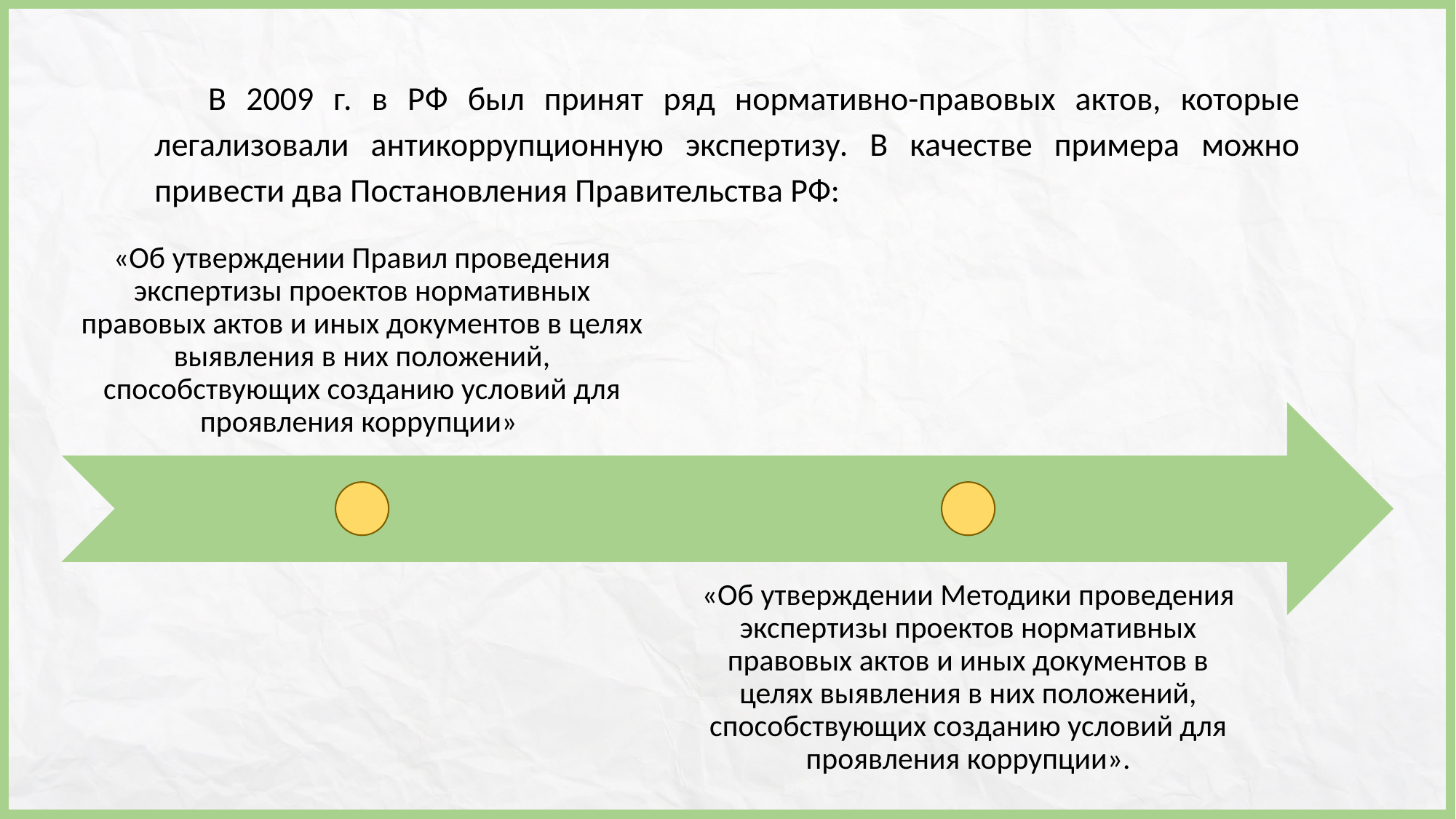

В 2009 г. в РФ был принят ряд нормативно-правовых актов, которые легализовали антикоррупционную экспертизу. В качестве примера можно привести два Постановления Правительства РФ:
«Об утверждении Правил проведения экспертизы проектов нормативных правовых актов и иных документов в целях выявления в них положений, способствующих созданию условий для проявления коррупции»
«Об утверждении Методики проведения экспертизы проектов нормативных правовых актов и иных документов в целях выявления в них положений, способствующих созданию условий для проявления коррупции».